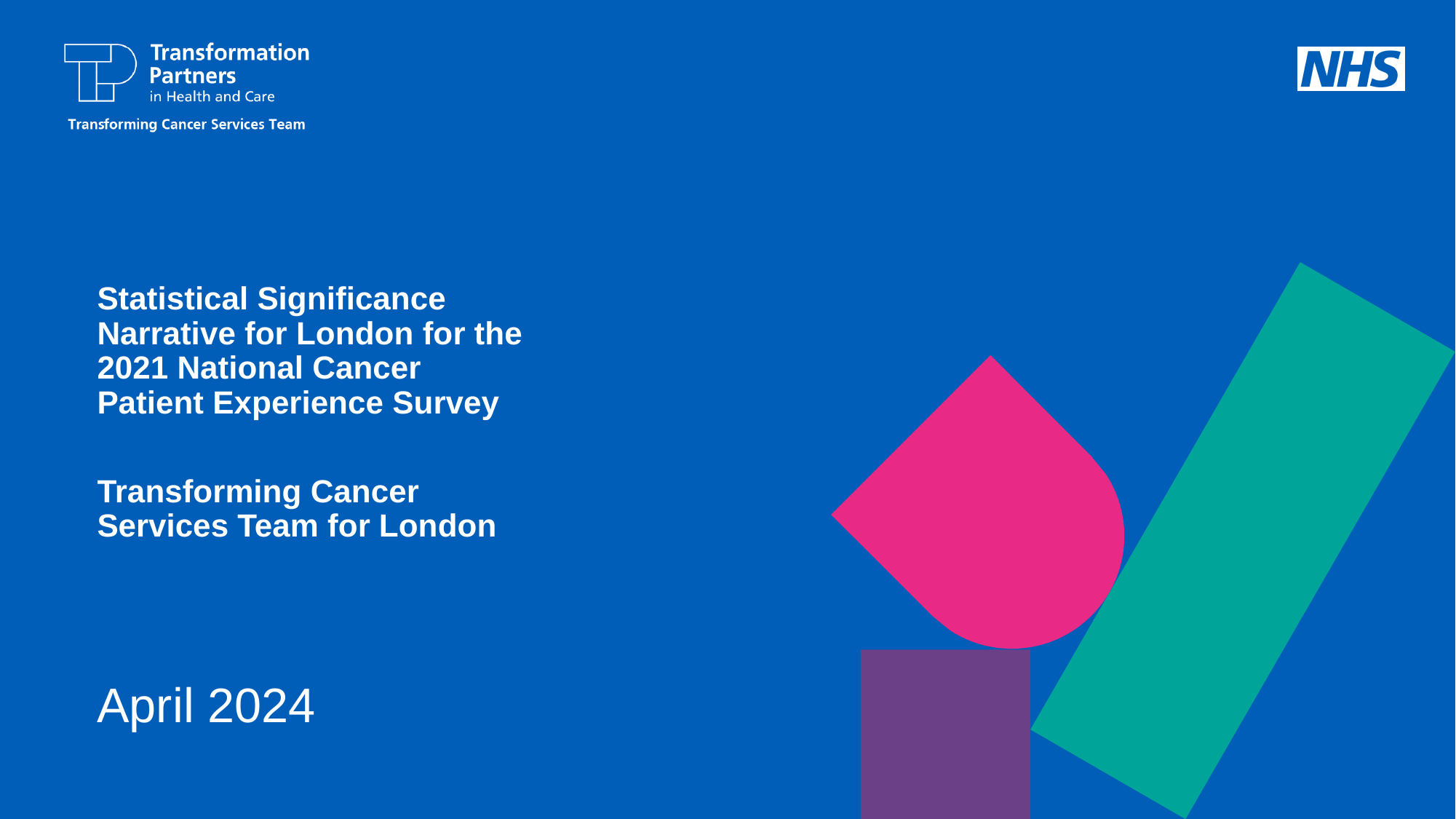

Statistical Significance Narrative for London for the 2021 National Cancer Patient Experience Survey

Transforming Cancer Services Team for London
April 2024